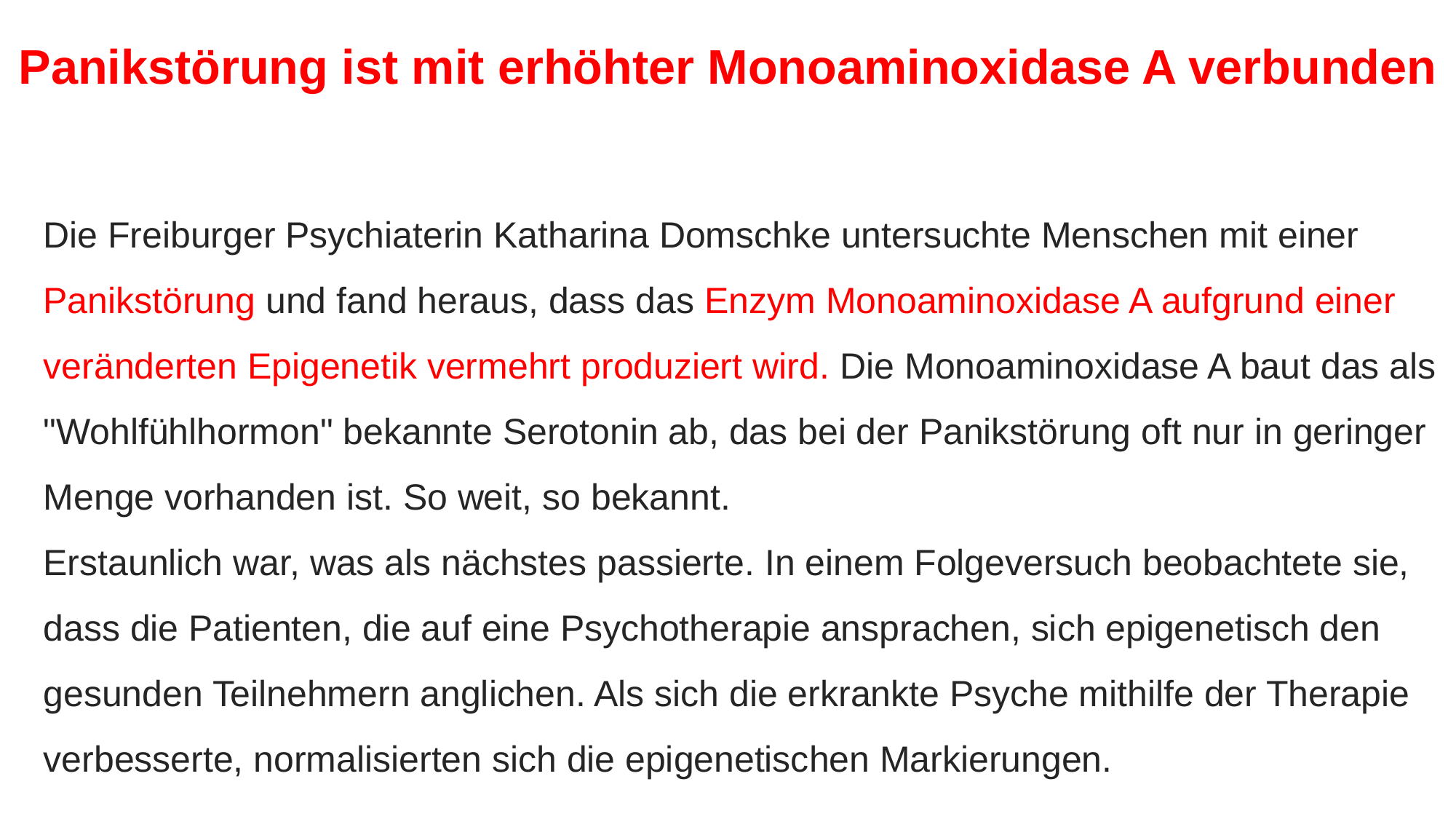

Panikstörung ist mit erhöhter Monoaminoxidase A verbunden
Die Freiburger Psychiaterin Katharina Domschke untersuchte Menschen mit einer Panikstörung und fand heraus, dass das Enzym Monoaminoxidase A aufgrund einer veränderten Epigenetik vermehrt produziert wird. Die Monoaminoxidase A baut das als "Wohlfühlhormon" bekannte Serotonin ab, das bei der Panikstörung oft nur in geringer Menge vorhanden ist. So weit, so bekannt.
Erstaunlich war, was als nächstes passierte. In einem Folgeversuch beobachtete sie, dass die Patienten, die auf eine Psychotherapie ansprachen, sich epigenetisch den gesunden Teilnehmern anglichen. Als sich die erkrankte Psyche mithilfe der Therapie verbesserte, normalisierten sich die epigenetischen Markierungen.